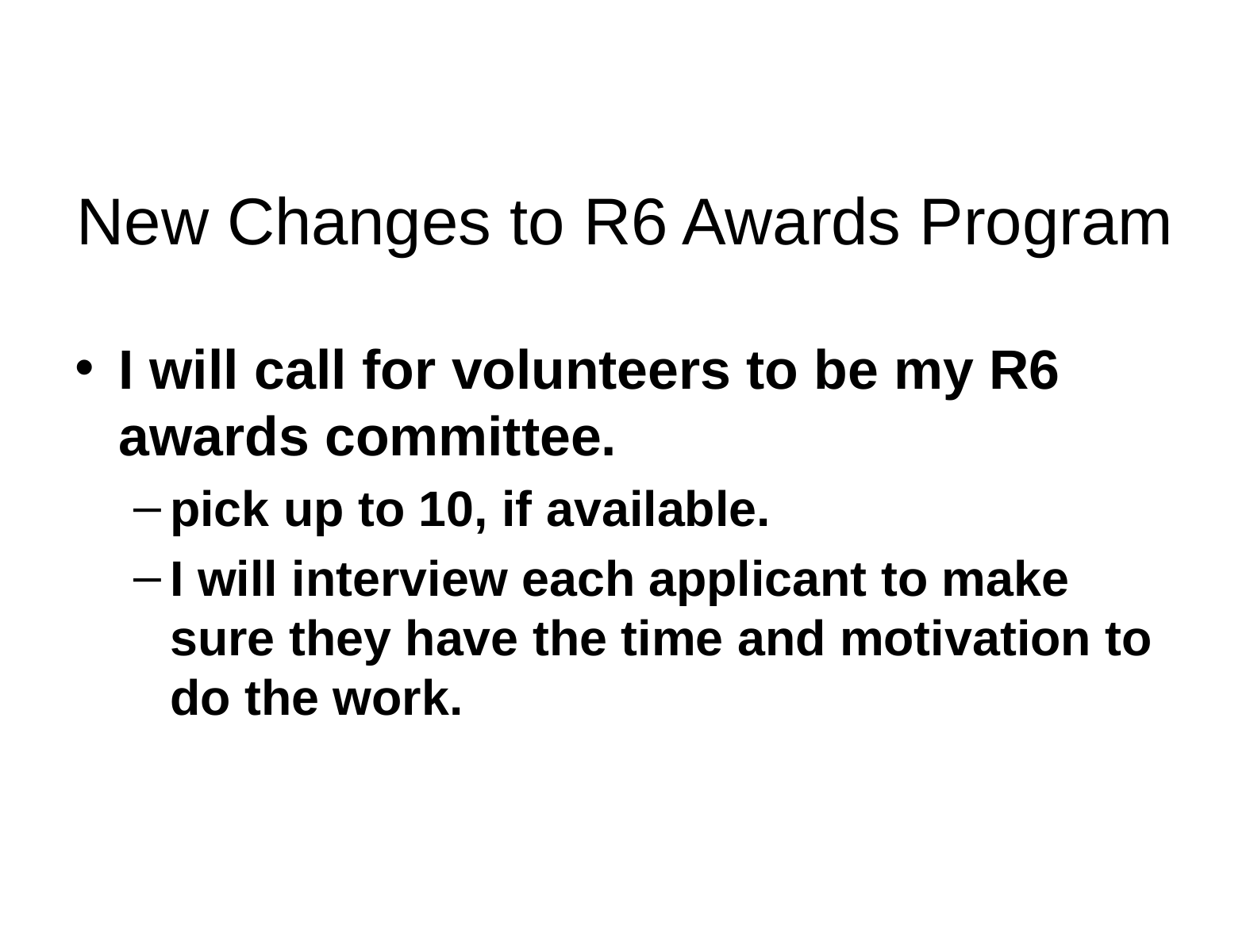

# New Changes to R6 Awards Program
I will call for volunteers to be my R6 awards committee.
pick up to 10, if available.
I will interview each applicant to make sure they have the time and motivation to do the work.